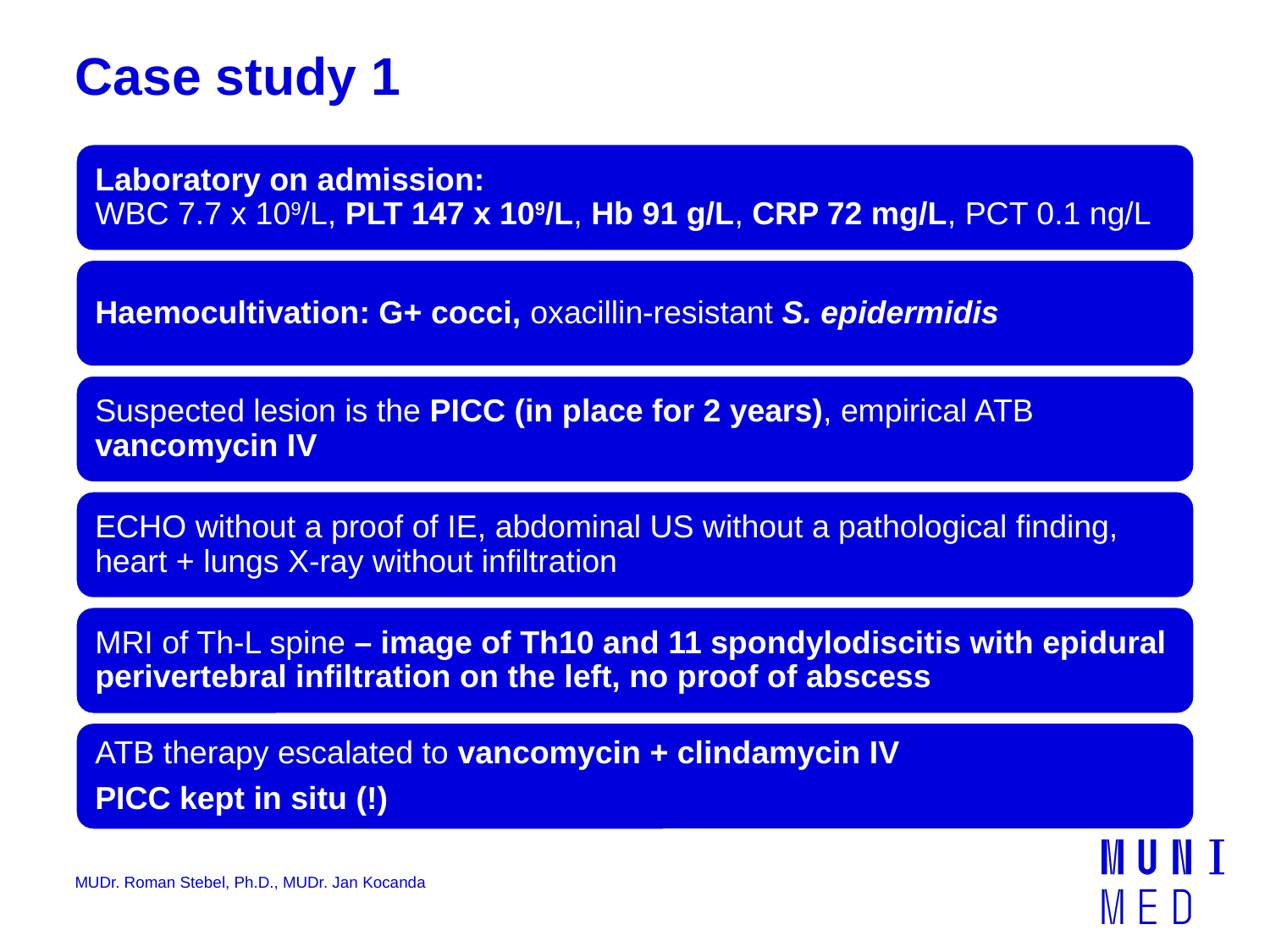

# Case study 1
Laboratory on admission:
WBC 7.7 x 109/L, PLT 147 x 109/L, Hb 91 g/L, CRP 72 mg/L, PCT 0.1 ng/L
Haemocultivation: G+ cocci, oxacillin-resistant S. epidermidis
Suspected lesion is the PICC (in place for 2 years), empirical ATB vancomycin IV
ECHO without a proof of IE, abdominal US without a pathological finding, heart + lungs X-ray without infiltration
MRI of Th-L spine – image of Th10 and 11 spondylodiscitis with epidural perivertebral infiltration on the left, no proof of abscess
ATB therapy escalated to vancomycin + clindamycin IV
PICC kept in situ (!)
MUDr. Roman Stebel, Ph.D., MUDr. Jan Kocanda